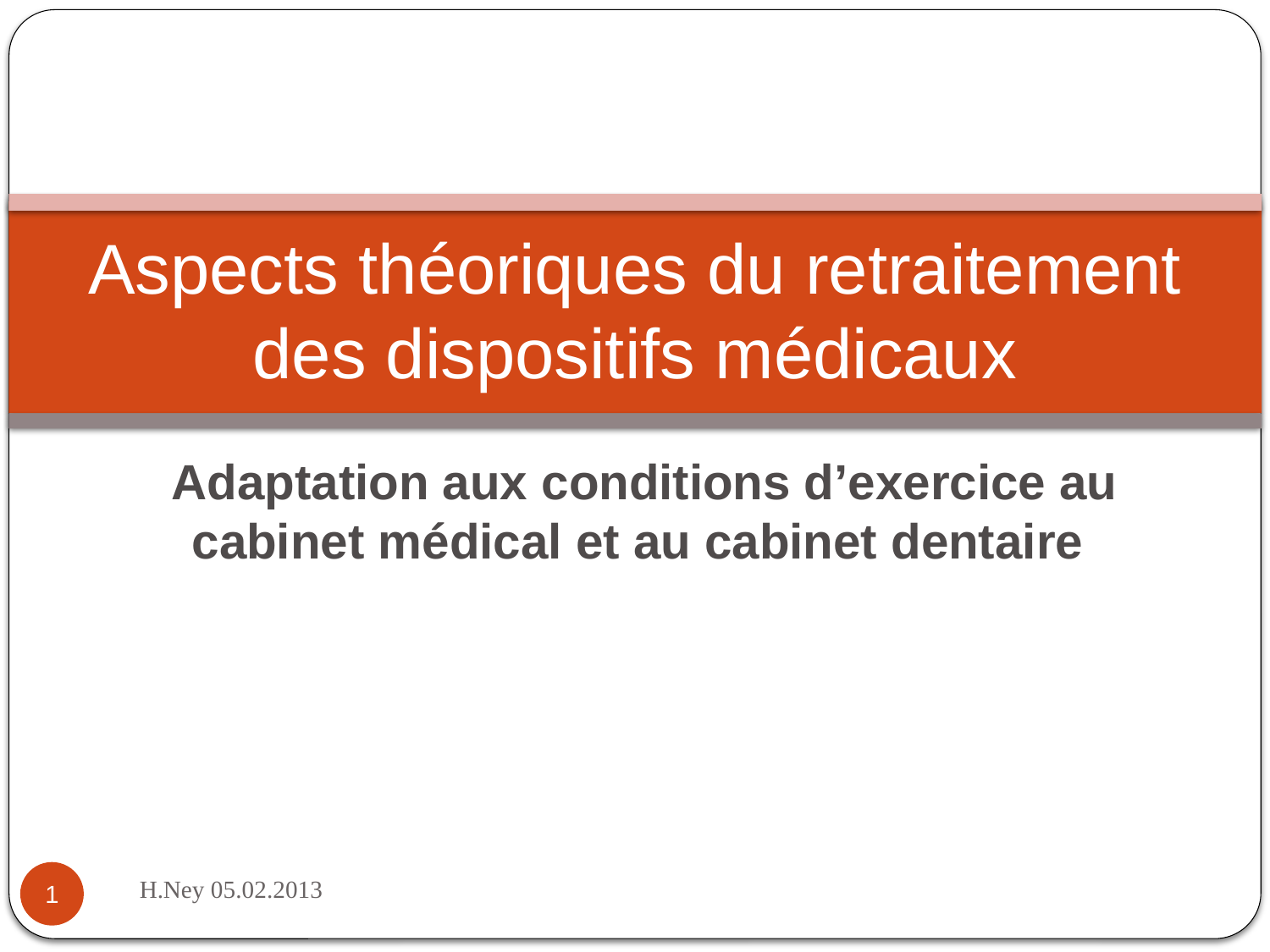

# Aspects théoriques du retraitement des dispositifs médicaux
Adaptation aux conditions d’exercice au cabinet médical et au cabinet dentaire
H.Ney 05.02.2013
1